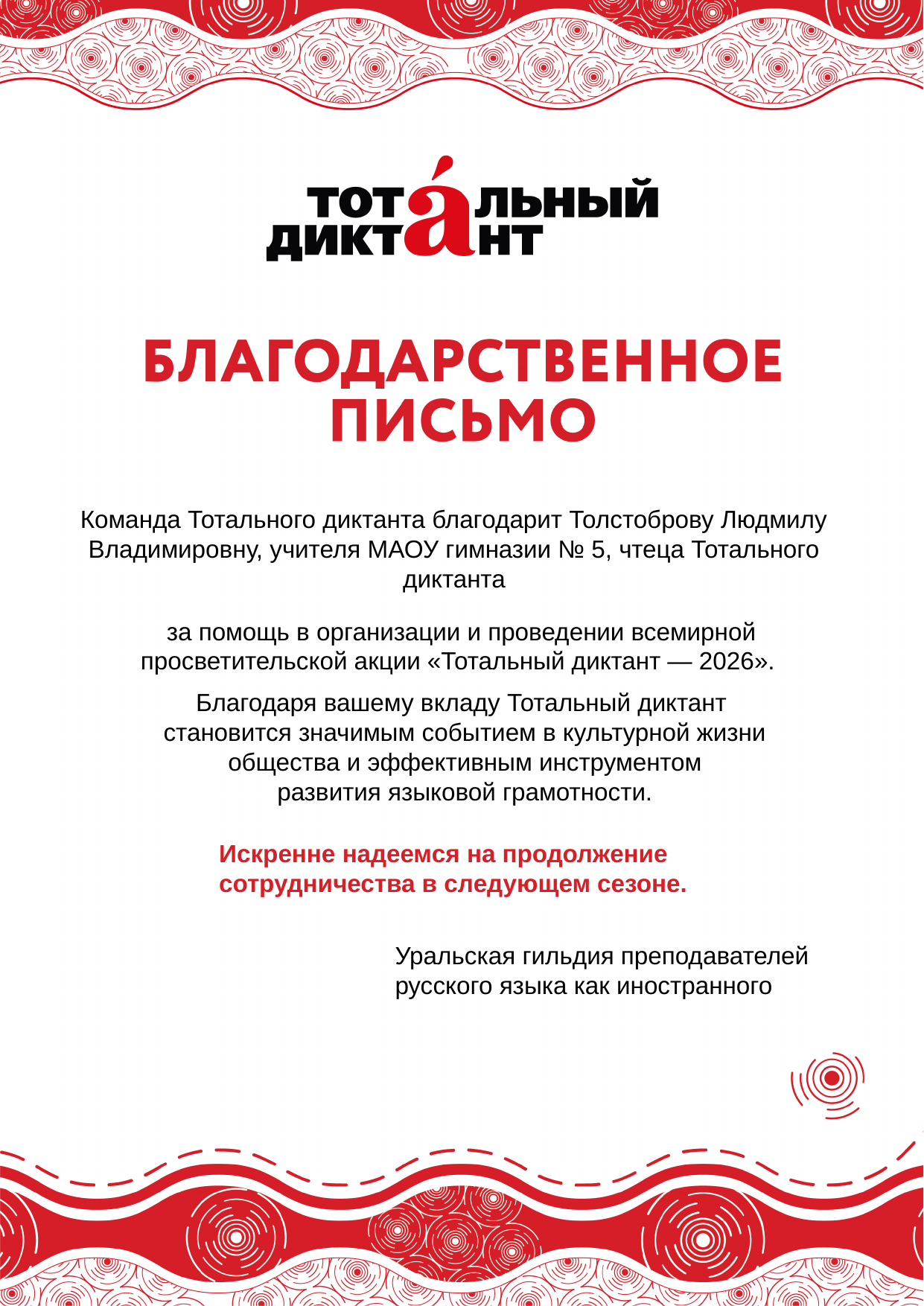

Команда Тотального диктанта благодарит Толстоброву Людмилу Владимировну, учителя МАОУ гимназии № 5, чтеца Тотального диктанта
за помощь в организации и проведении всемирной просветительской акции «Тотальный диктант — 2026».
Благодаря вашему вкладу Тотальный диктант
 становится значимым событием в культурной жизни
 общества и эффективным инструментом
 развития языковой грамотности.

Искренне надеемся на продолжение сотрудничества в следующем сезоне.
Уральская гильдия преподавателей
русского языка как иностранного